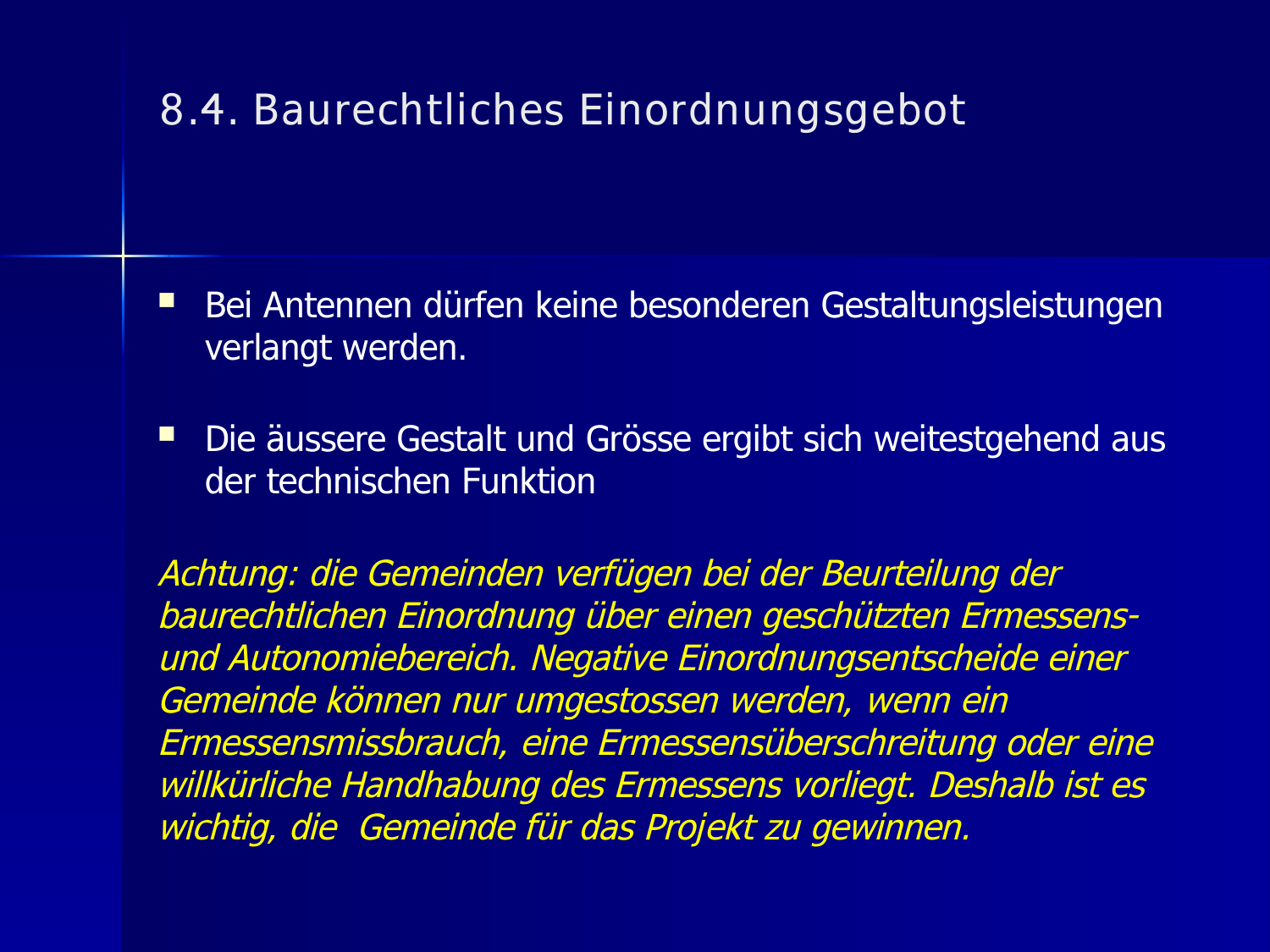

8.4. Baurechtliches Einordnungsgebot
Bei Antennen dürfen keine besonderen Gestaltungsleistungen verlangt werden.
Die äussere Gestalt und Grösse ergibt sich weitestgehend aus der technischen Funktion
Achtung: die Gemeinden verfügen bei der Beurteilung der baurechtlichen Einordnung über einen geschützten Ermessens- und Autonomiebereich. Negative Einordnungsentscheide einer Gemeinde können nur umgestossen werden, wenn ein Ermessensmissbrauch, eine Ermessensüberschreitung oder eine willkürliche Handhabung des Ermessens vorliegt. Deshalb ist es wichtig, die  Gemeinde für das Projekt zu gewinnen.